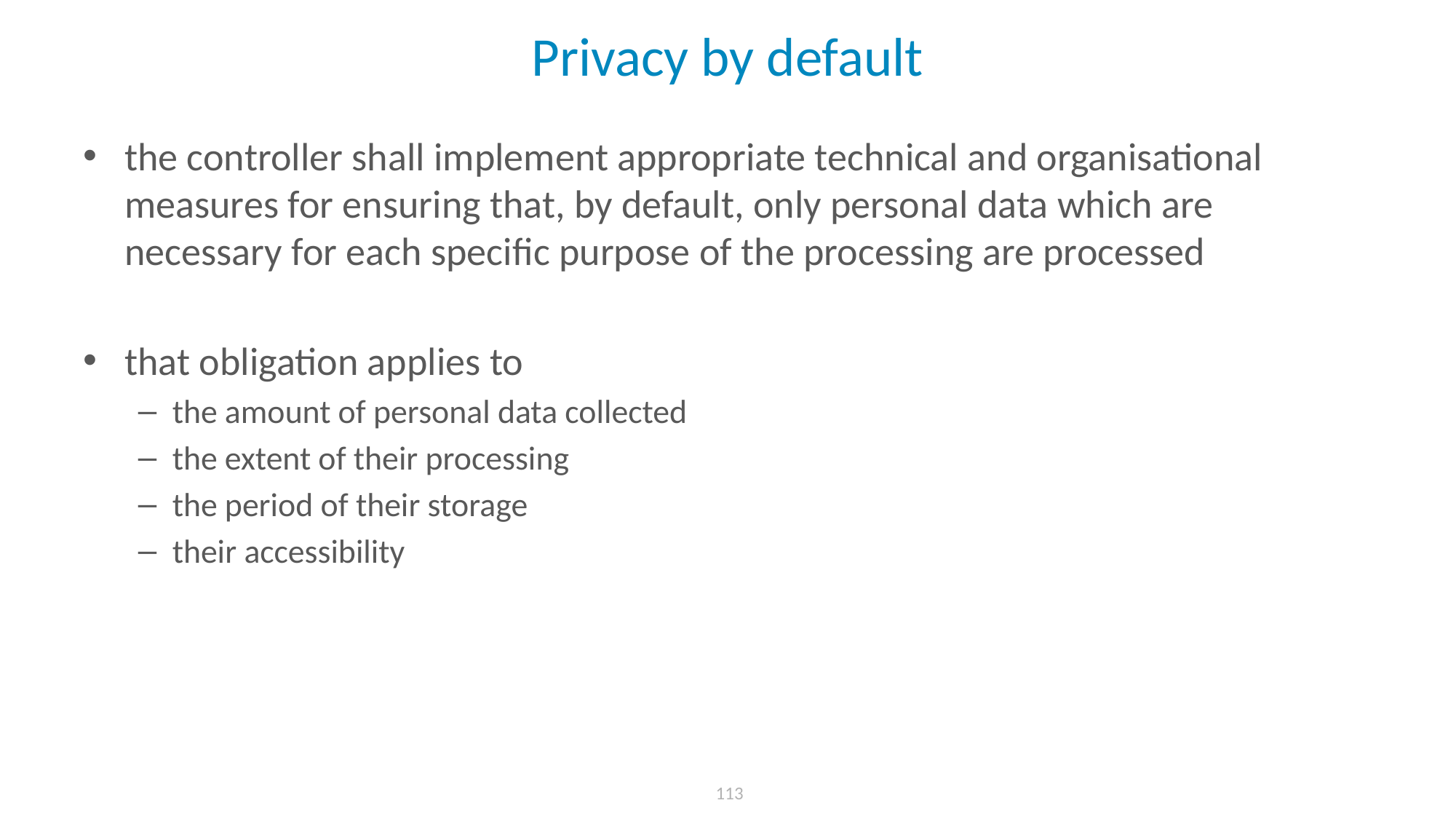

# Privacy by default
the controller shall implement appropriate technical and organisational measures for ensuring that, by default, only personal data which are necessary for each specific purpose of the processing are processed

that obligation applies to
the amount of personal data collected
the extent of their processing
the period of their storage
their accessibility
 113